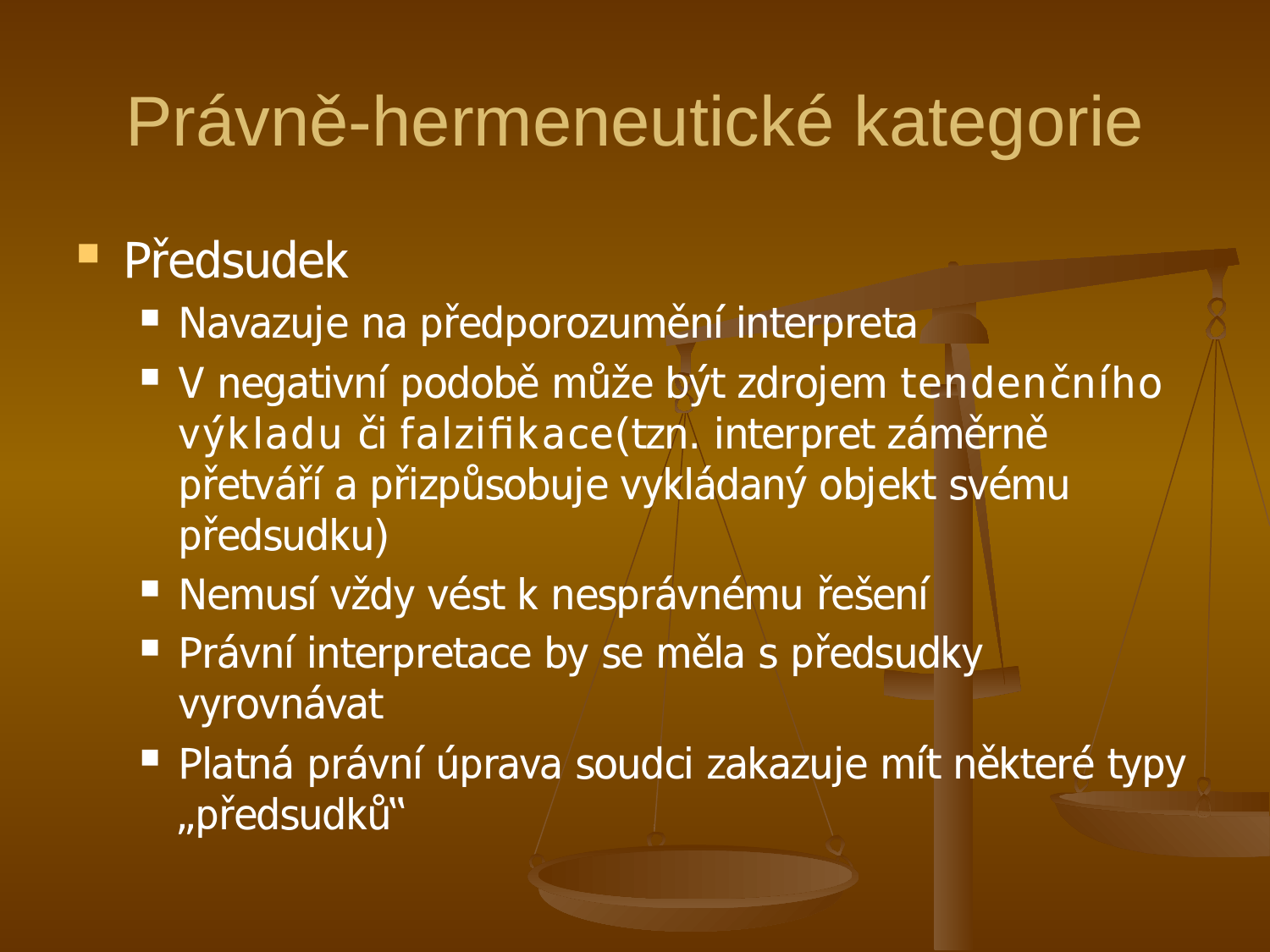

# Právně-hermeneutické kategorie
Předsudek
Navazuje na předporozumění interpreta
V negativní podobě může být zdrojem tendenčního výkladu či falzifikace(tzn. interpret záměrně přetváří a přizpůsobuje vykládaný objekt svému předsudku)
Nemusí vždy vést k nesprávnému řešení
Právní interpretace by se měla s předsudky vyrovnávat
Platná právní úprava soudci zakazuje mít některé typy „předsudků“